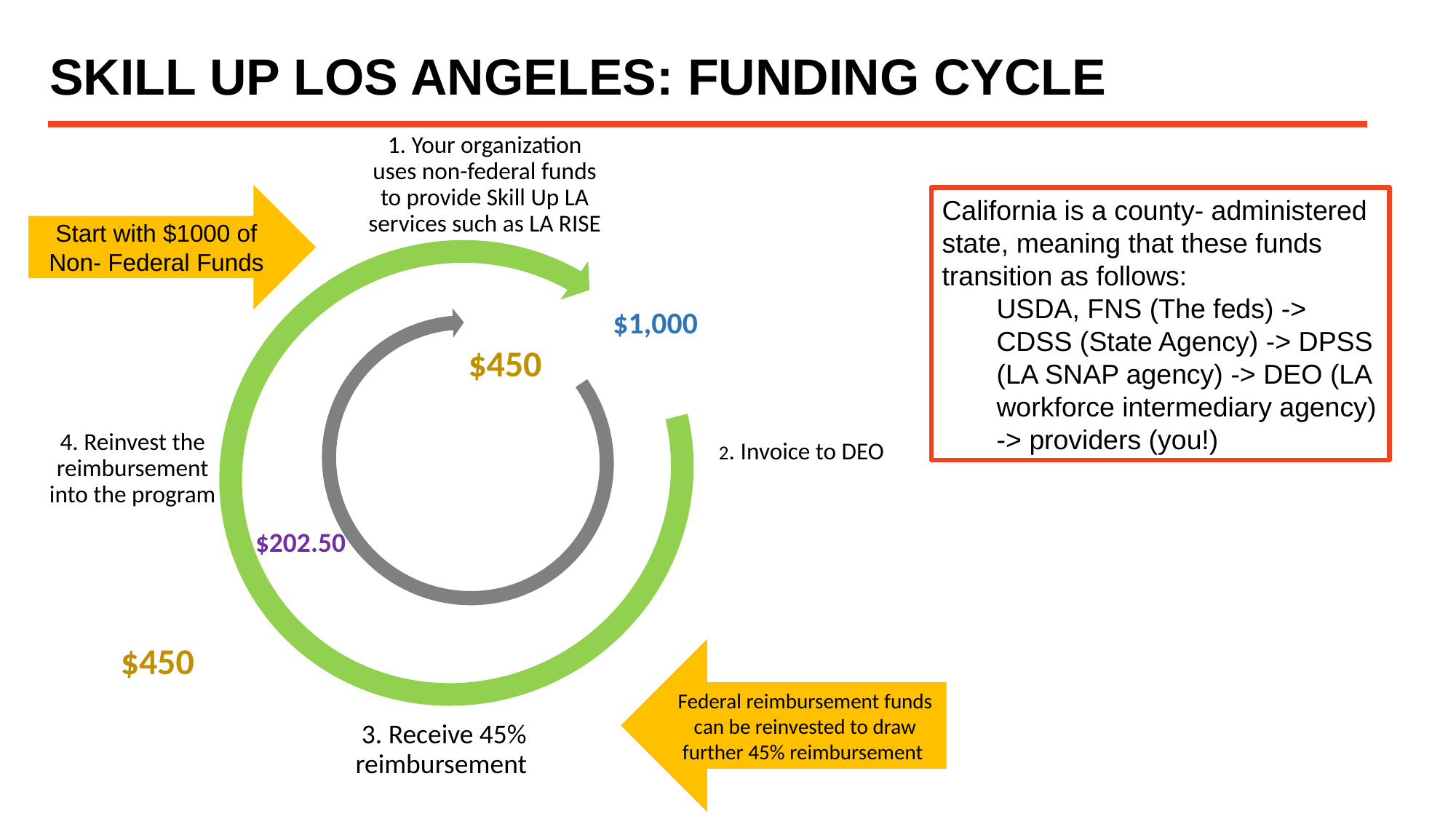

# SKILL UP LOS ANGELES: FUNDING CYCLE
1. Your organization uses non-federal funds to provide Skill Up LA services such as LA RISE

2. Invoice to DEO
4. Reinvest the reimbursement into the program
3. Receive 45% reimbursement
Start with $1000 of Non- Federal Funds
Federal reimbursement funds can be reinvested to draw further 45% reimbursement

California is a county- administered state, meaning that these funds transition as follows:
USDA, FNS (The feds) -> CDSS (State Agency) -> DPSS (LA SNAP agency) -> DEO (LA workforce intermediary agency) -> providers (you!)
$1,000
$450
$202.50
$450